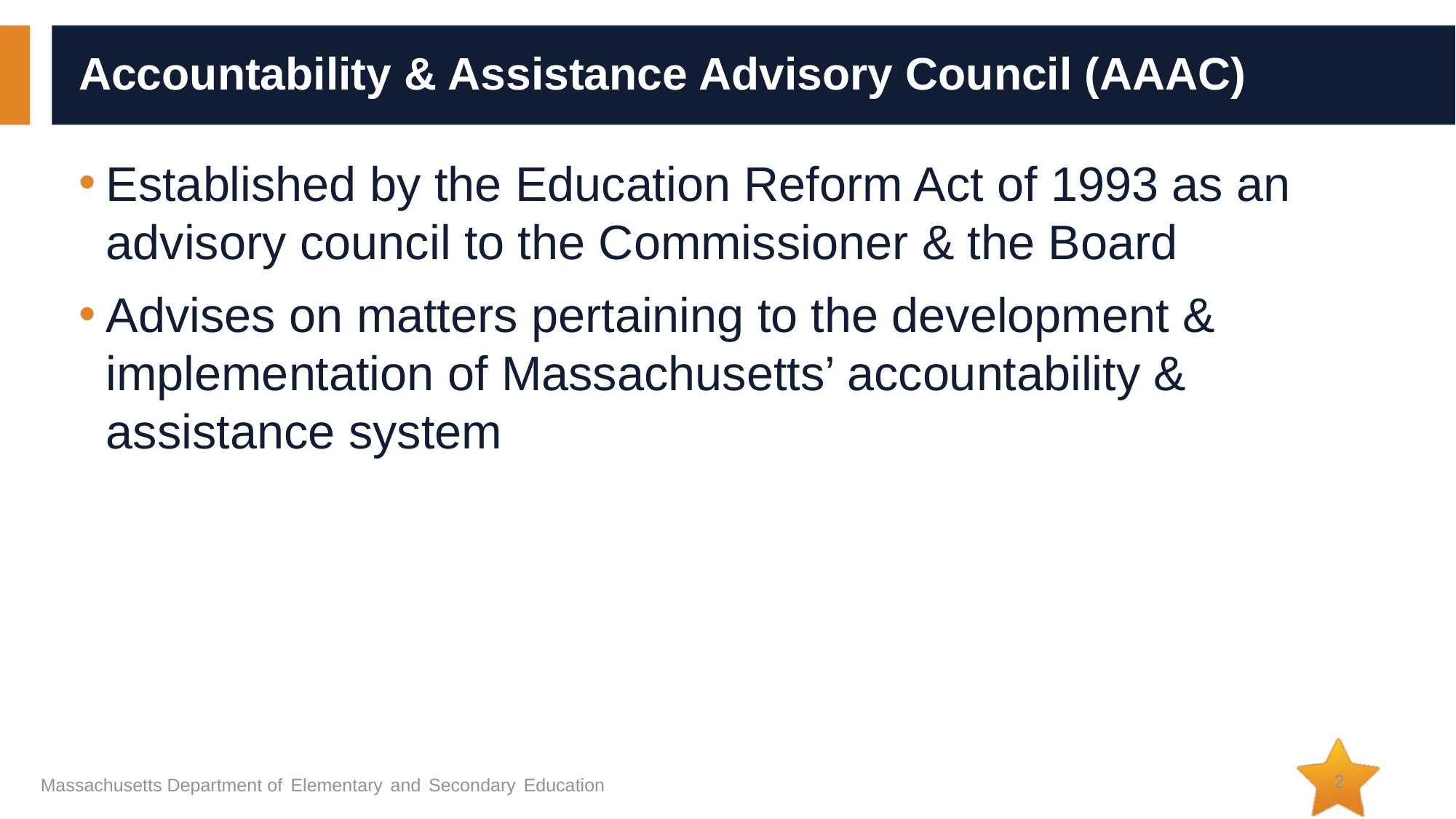

# Accountability & Assistance Advisory Council (AAAC)
Established by the Education Reform Act of 1993 as an advisory council to the Commissioner & the Board
Advises on matters pertaining to the development & implementation of Massachusetts’ accountability & assistance system

2